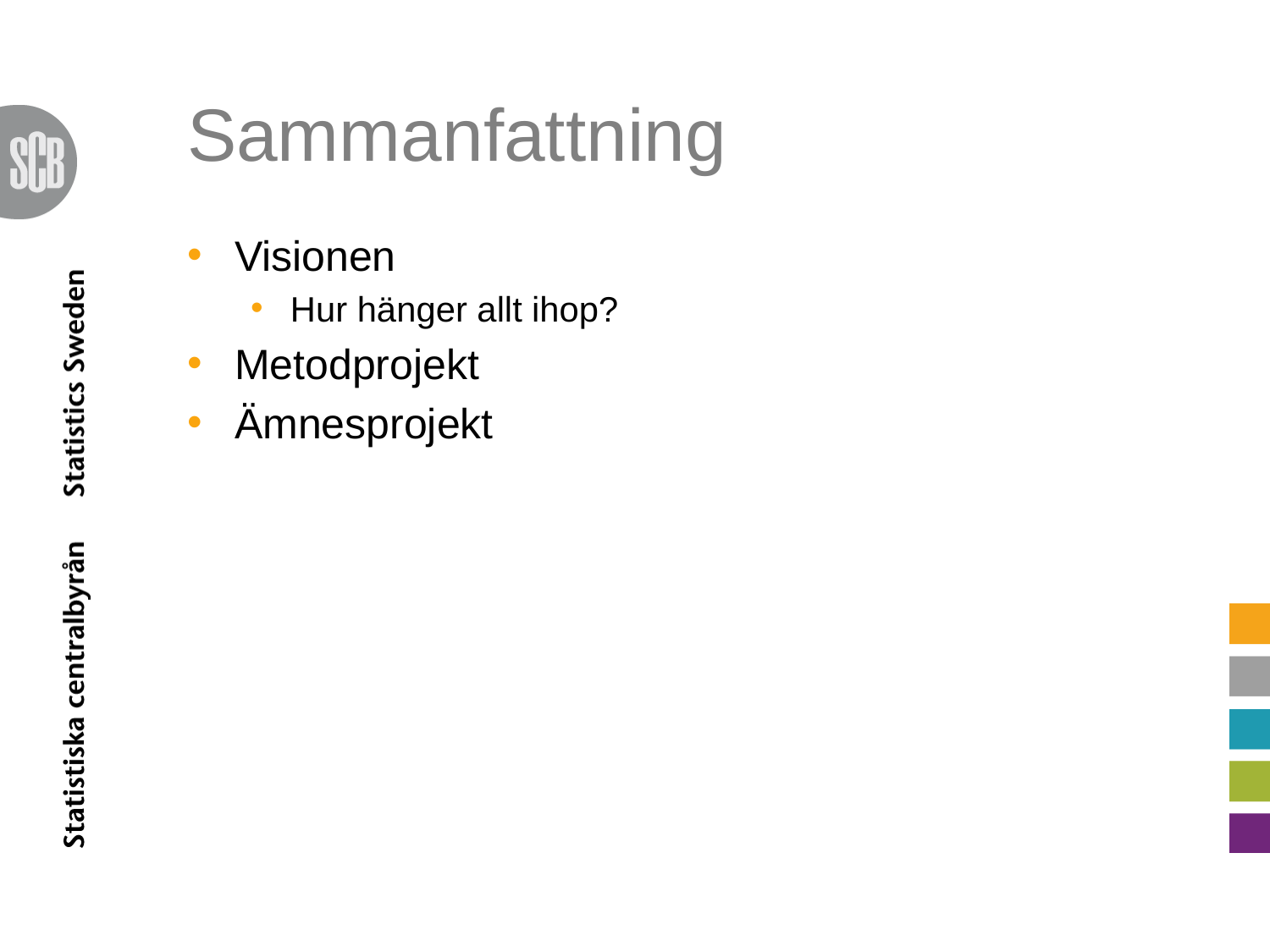

# Sammanfattning
Visionen
Hur hänger allt ihop?
Metodprojekt
Ämnesprojekt